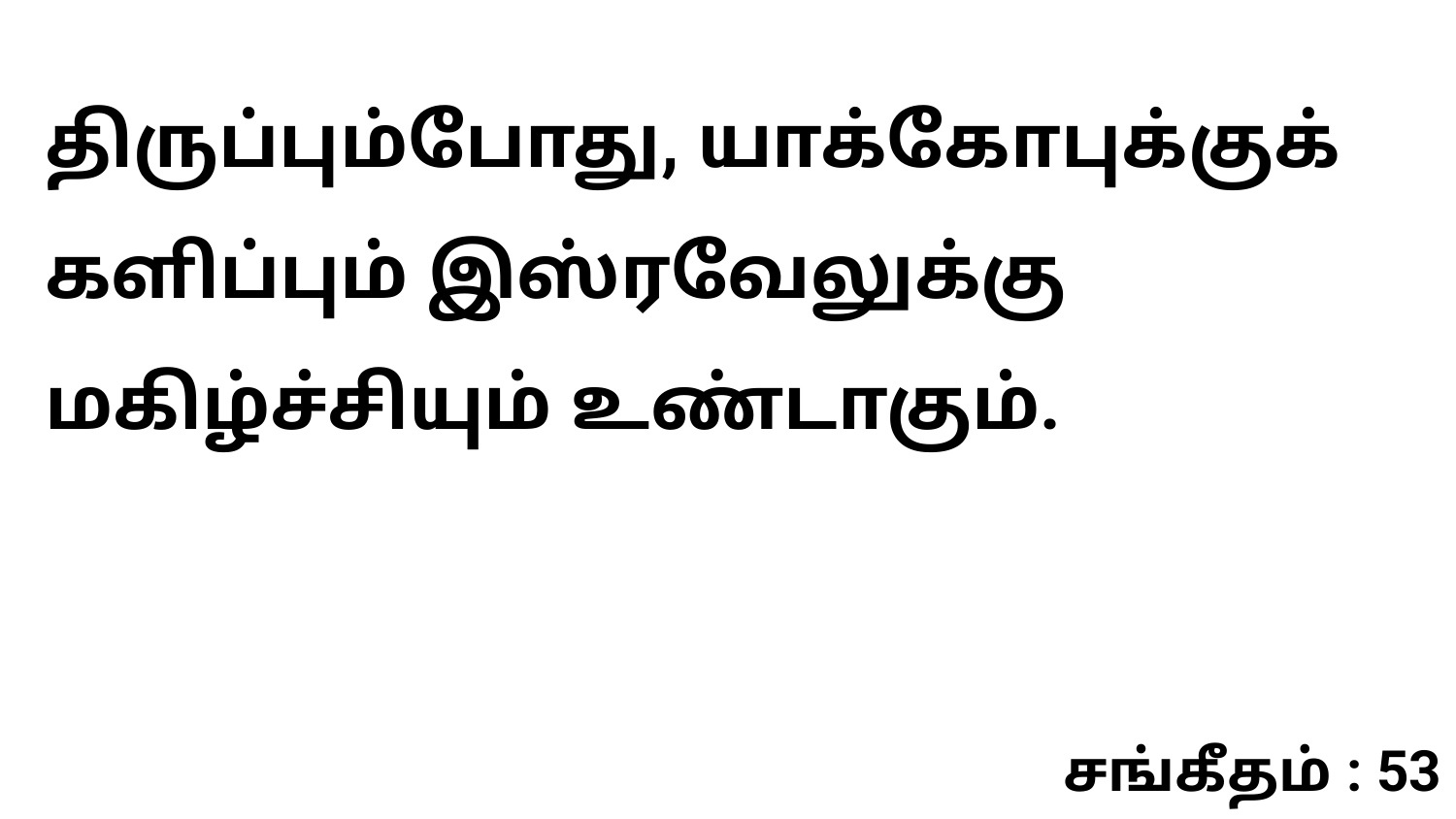

திருப்பும்போது, யாக்கோபுக்குக் களிப்பும் இஸ்ரவேலுக்கு மகிழ்ச்சியும் உண்டாகும்.
சங்கீதம் : 53